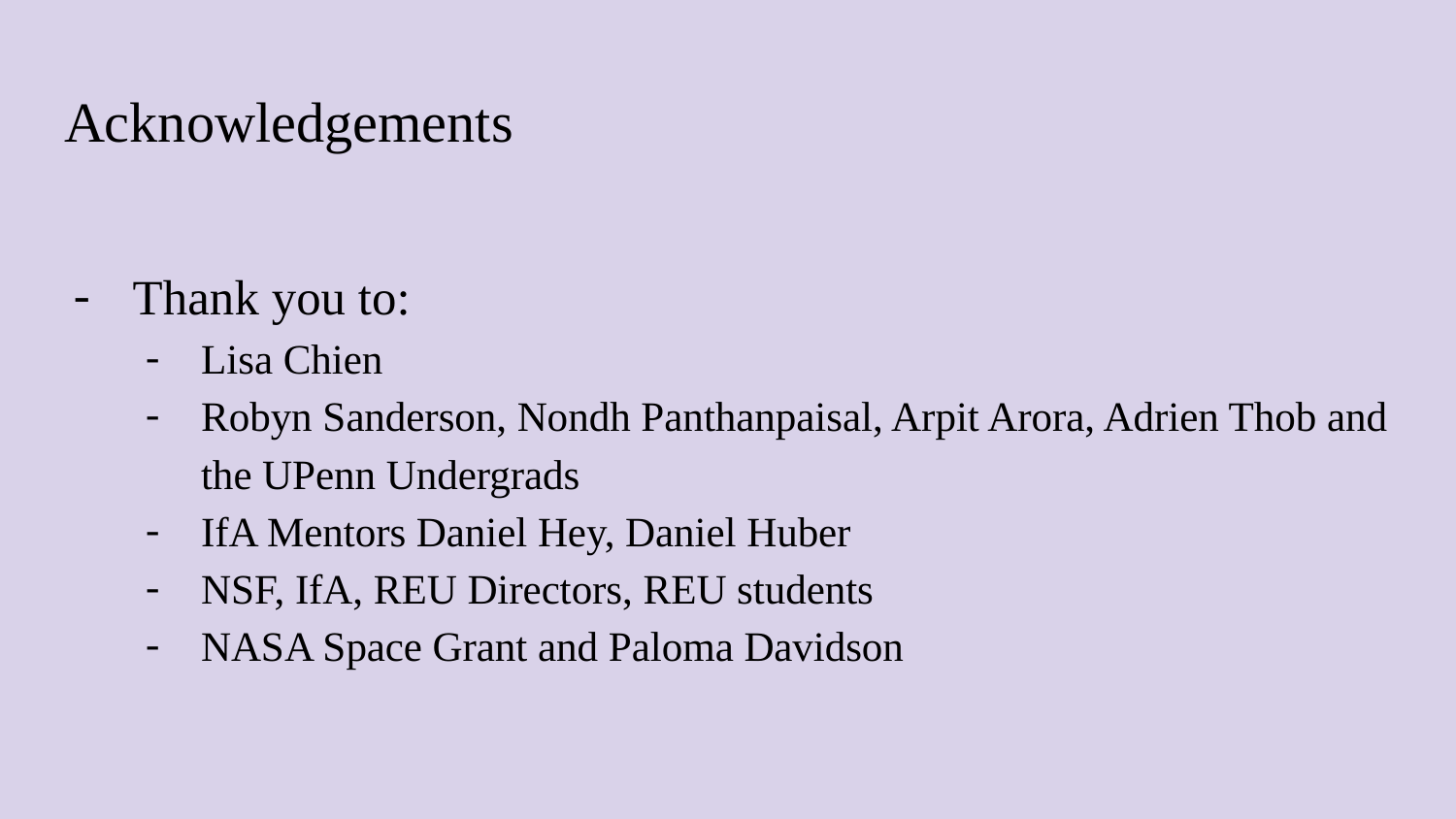

# Acknowledgements
Thank you to:
Lisa Chien
Robyn Sanderson, Nondh Panthanpaisal, Arpit Arora, Adrien Thob and the UPenn Undergrads
IfA Mentors Daniel Hey, Daniel Huber
NSF, IfA, REU Directors, REU students
NASA Space Grant and Paloma Davidson